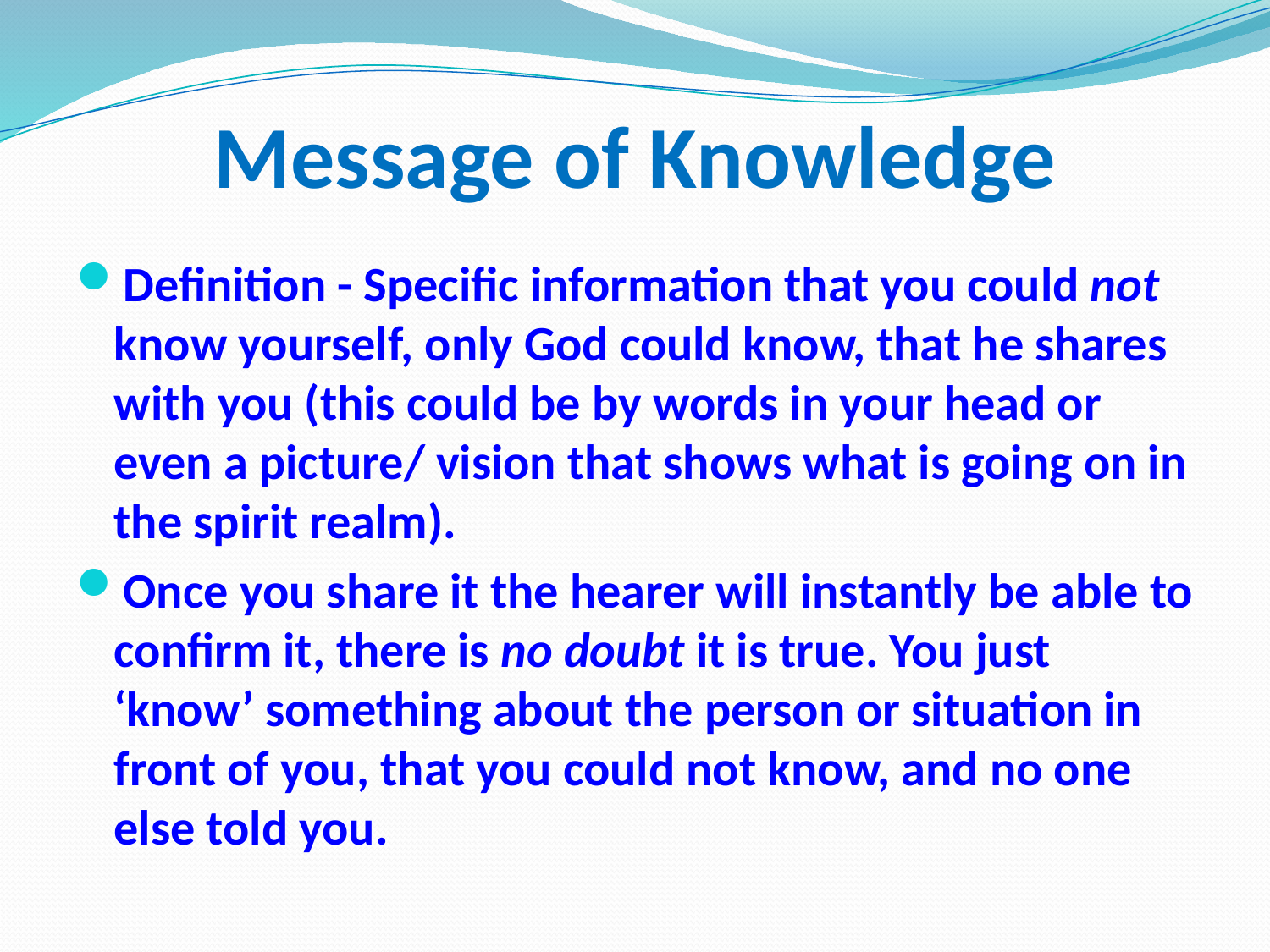

# Message of Knowledge
Definition - Specific information that you could not know yourself, only God could know, that he shares with you (this could be by words in your head or even a picture/ vision that shows what is going on in the spirit realm).
Once you share it the hearer will instantly be able to confirm it, there is no doubt it is true. You just ‘know’ something about the person or situation in front of you, that you could not know, and no one else told you.